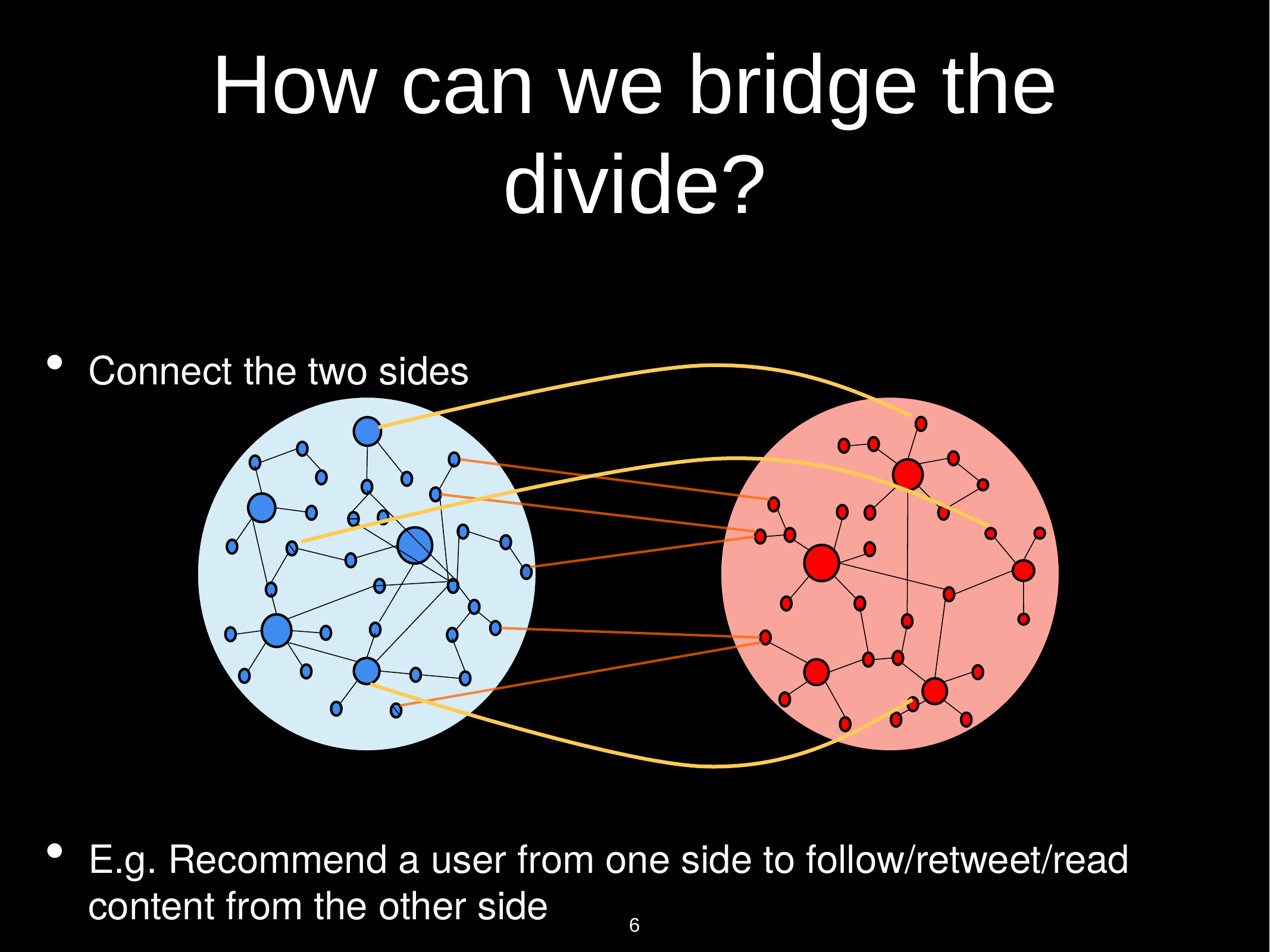

# How can we bridge the divide?

Connect the two sides

E.g. Recommend a user from one side to follow/retweet/read content from the other side

6